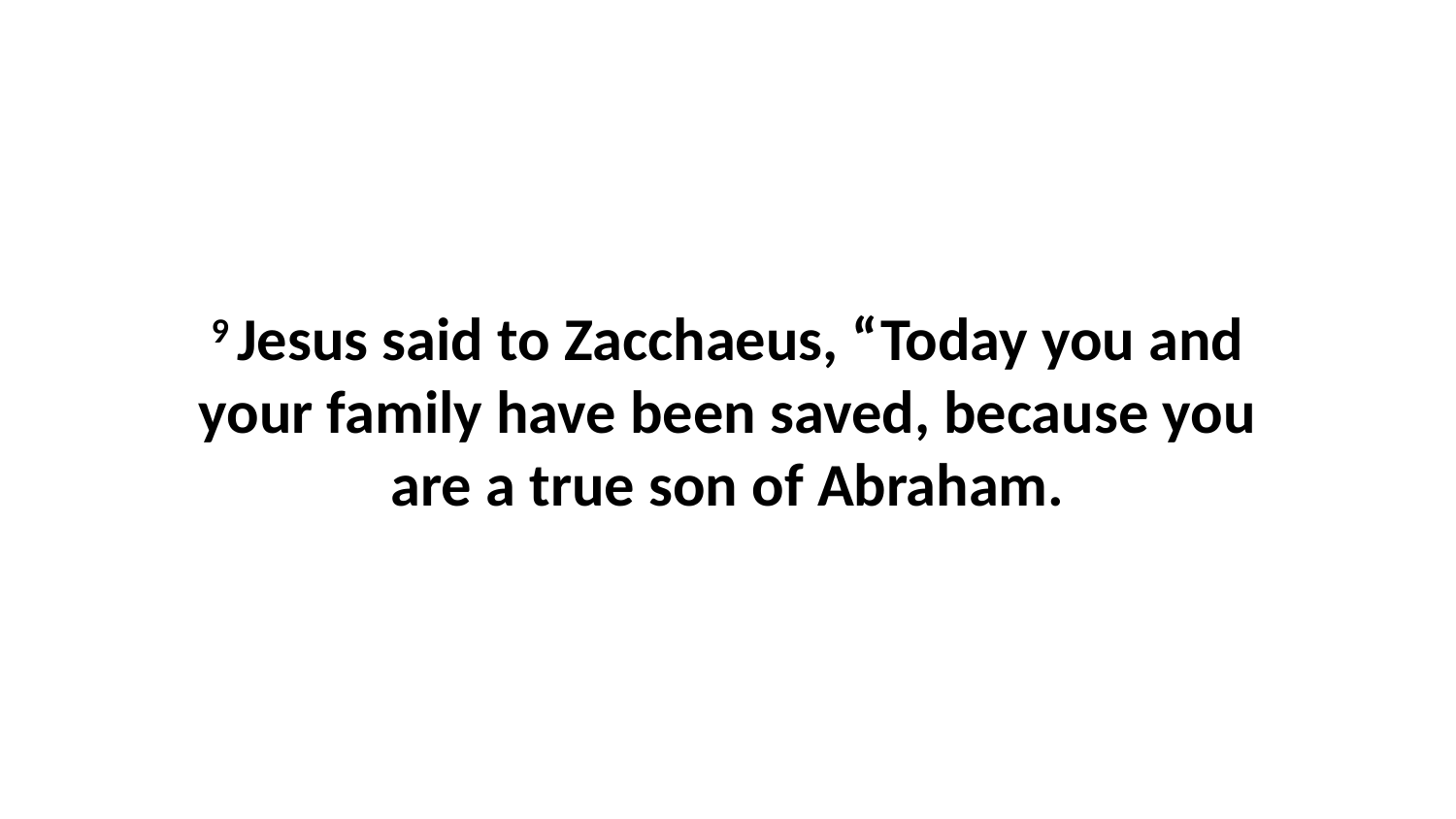

9 Jesus said to Zacchaeus, “Today you and your family have been saved, because you are a true son of Abraham.